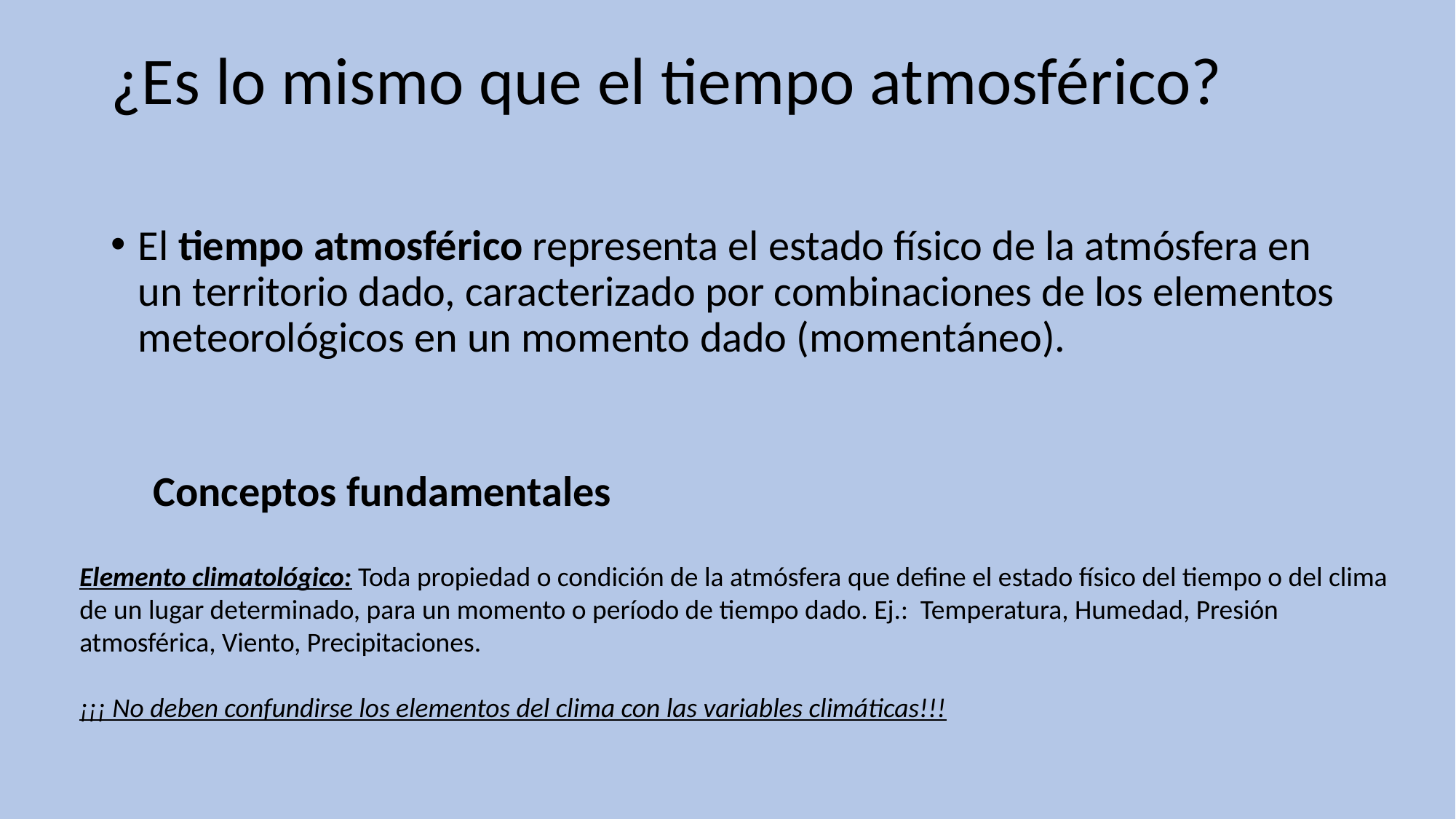

# ¿Es lo mismo que el tiempo atmosférico?
El tiempo atmosférico representa el estado físico de la atmósfera en un territorio dado, caracterizado por combinaciones de los elementos meteorológicos en un momento dado (momentáneo).

Conceptos fundamentales

Elemento climatológico: Toda propiedad o condición de la atmósfera que define el estado físico del tiempo o del clima de un lugar determinado, para un momento o período de tiempo dado. Ej.:  Temperatura, Humedad, Presión atmosférica, Viento, Precipitaciones.

¡¡¡ No deben confundirse los elementos del clima con las variables climáticas!!!